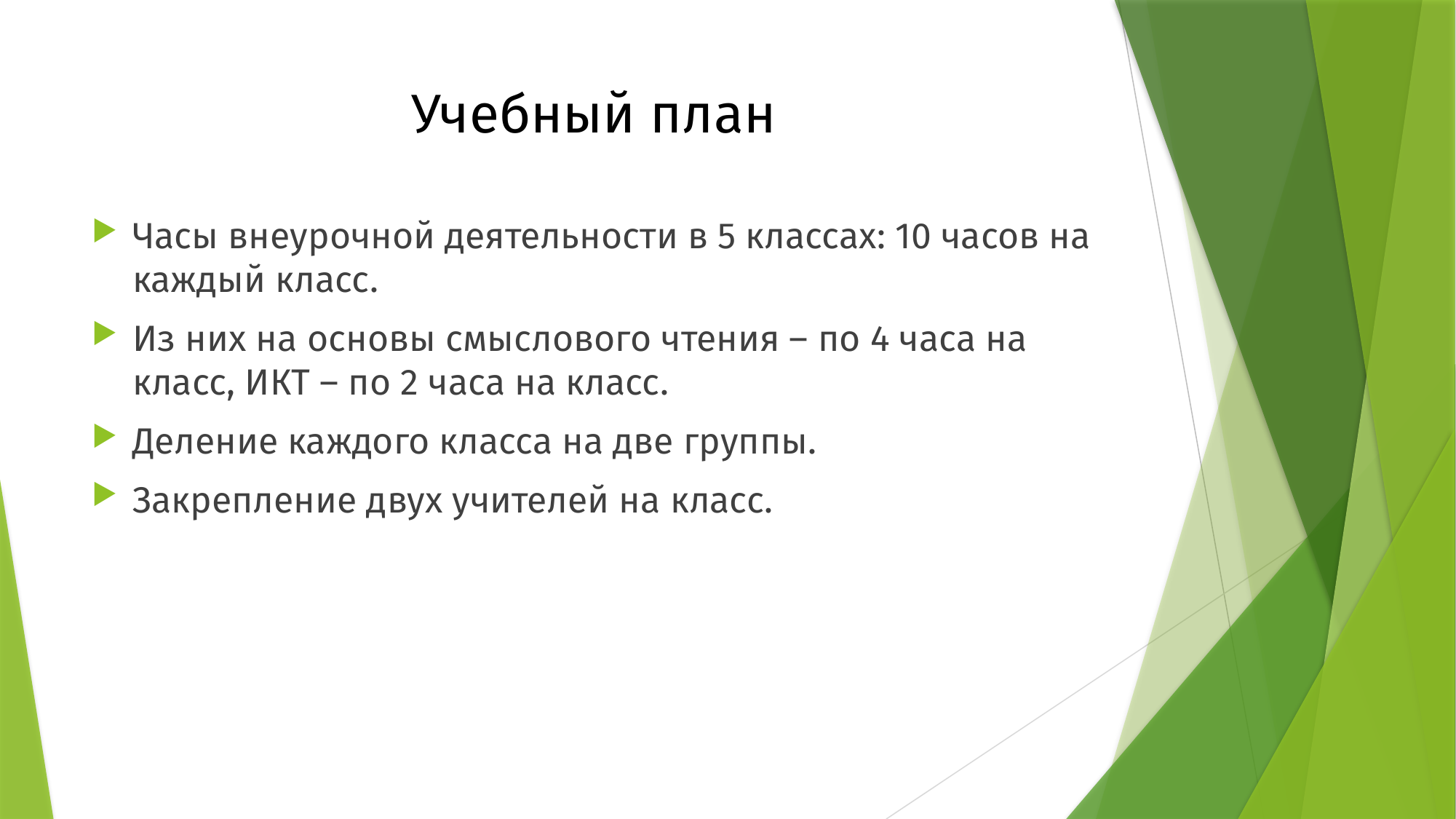

# Учебный план
Часы внеурочной деятельности в 5 классах: 10 часов на каждый класс.
Из них на основы смыслового чтения – по 4 часа на класс, ИКТ – по 2 часа на класс.
Деление каждого класса на две группы.
Закрепление двух учителей на класс.